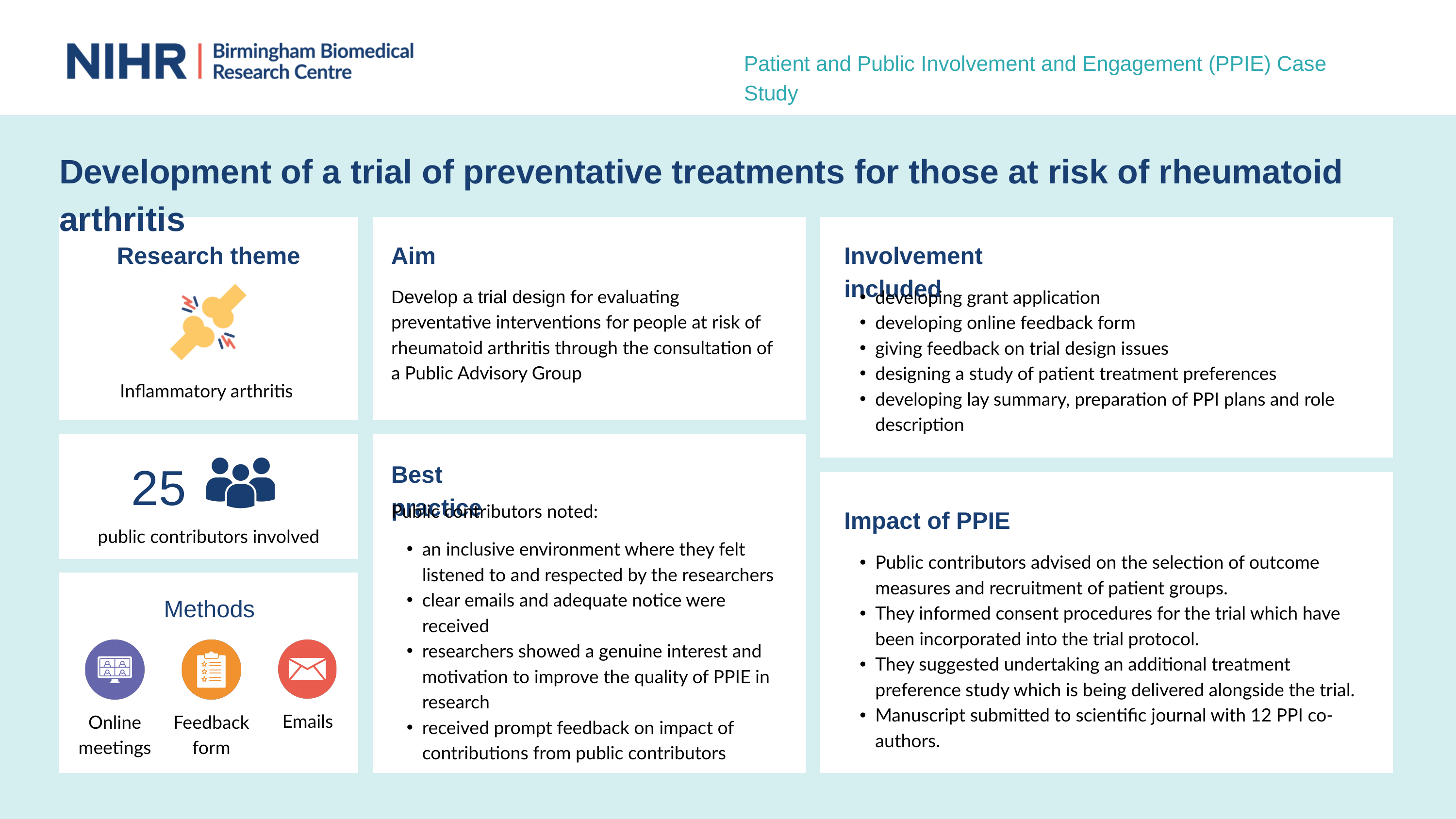

Patient and Public Involvement and Engagement (PPIE) Case Study
Development of a trial of preventative treatments for those at risk of rheumatoid arthritis

Research theme
Aim
Involvement included

Develop a trial design for evaluating preventative interventions for people at risk of rheumatoid arthritis through the consultation of a Public Advisory Group
developing grant application
developing online feedback form
giving feedback on trial design issues
designing a study of patient treatment preferences
developing lay summary, preparation of PPI plans and role description
Inflammatory arthritis

25
Best practice

Public contributors noted:

an inclusive environment where they felt listened to and respected by the researchers
clear emails and adequate notice were received
researchers showed a genuine interest and motivation to improve the quality of PPIE in research
received prompt feedback on impact of contributions from public contributors
Impact of PPIE
public contributors involved
Public contributors advised on the selection of outcome measures and recruitment of patient groups.
They informed consent procedures for the trial which have been incorporated into the trial protocol.
They suggested undertaking an additional treatment preference study which is being delivered alongside the trial.
Manuscript submitted to scientific journal with 12 PPI co-authors.

Methods

Online meetings

Feedback form

Emails